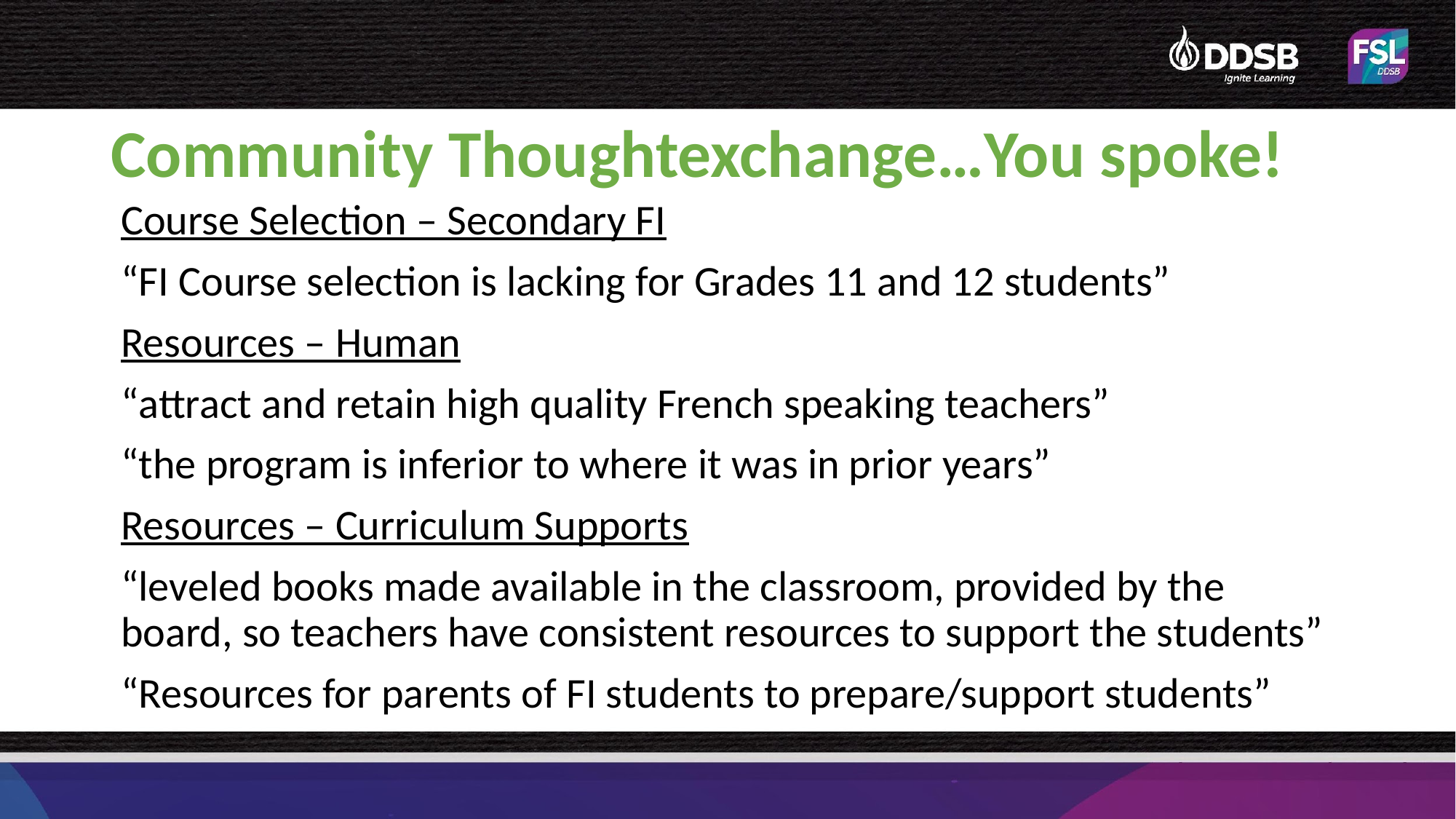

# Community Thoughtexchange…You spoke!
Course Selection – Secondary FI
“FI Course selection is lacking for Grades 11 and 12 students”
Resources – Human
“attract and retain high quality French speaking teachers”
“the program is inferior to where it was in prior years”
Resources – Curriculum Supports
“leveled books made available in the classroom, provided by the board, so teachers have consistent resources to support the students”
“Resources for parents of FI students to prepare/support students”